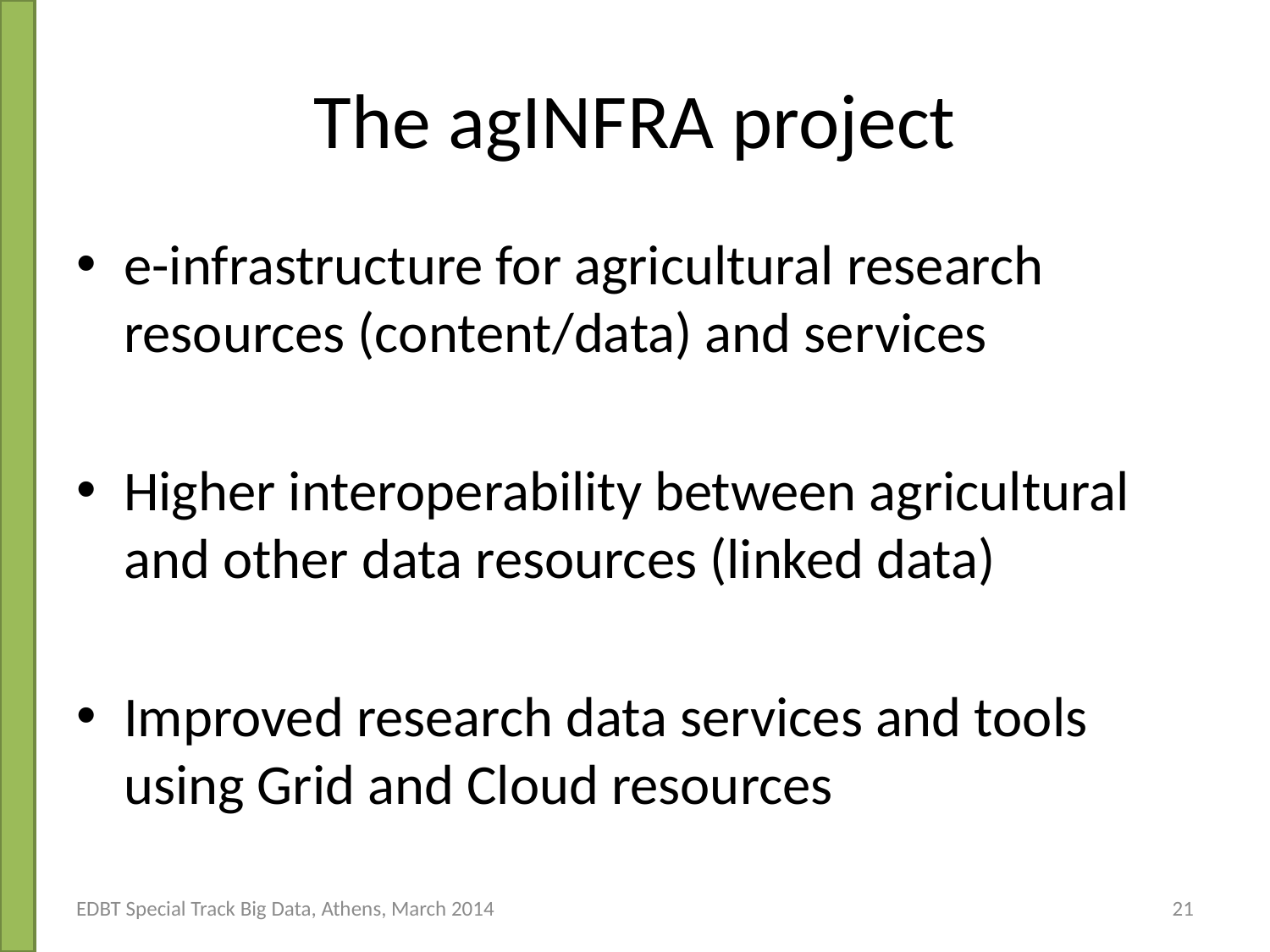

# The agINFRA project
e-infrastructure for agricultural research resources (content/data) and services

Higher interoperability between agricultural and other data resources (linked data)

Improved research data services and tools using Grid and Cloud resources
EDBT Special Track Big Data, Athens, March 2014
21